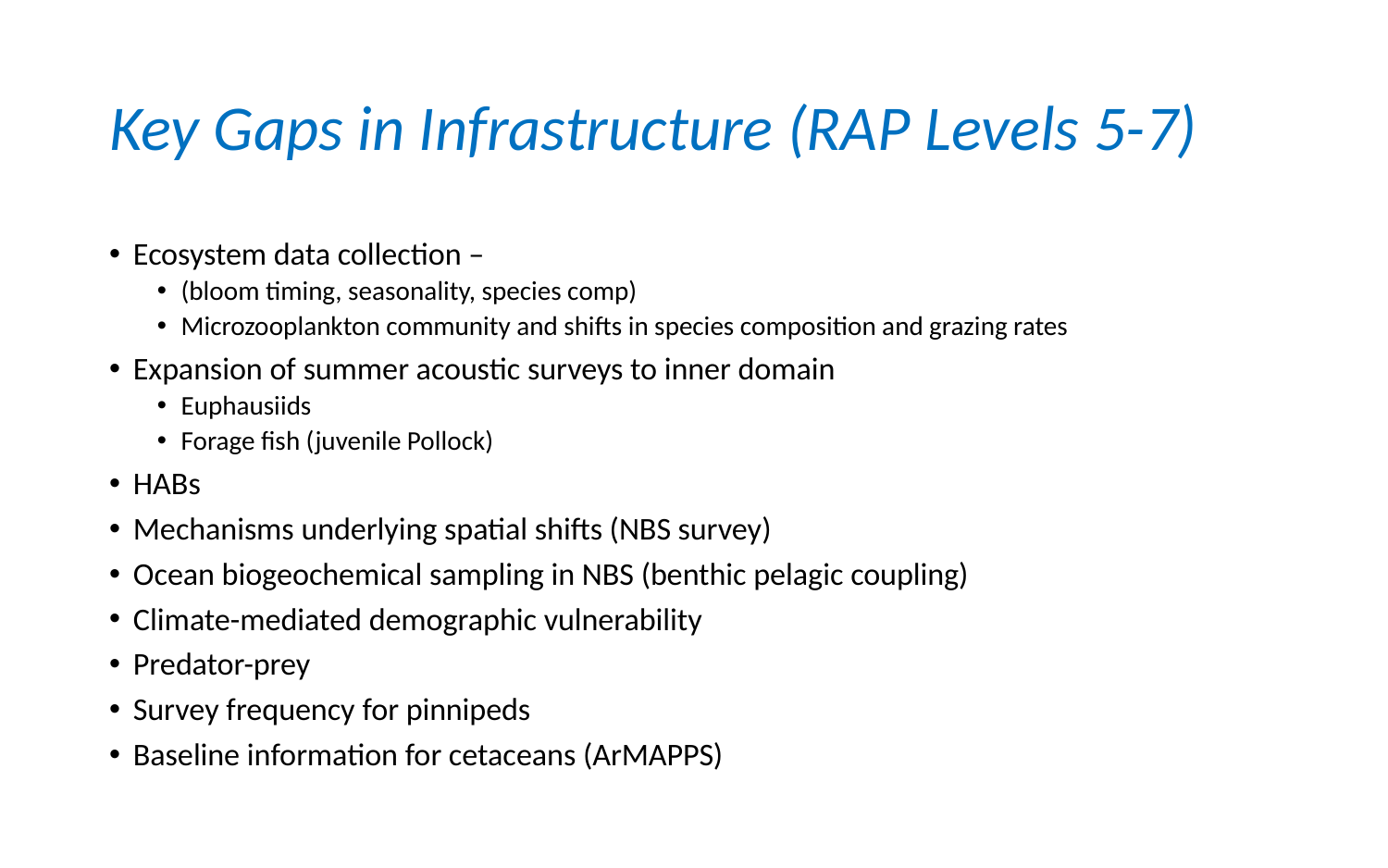

# Key Gaps in Infrastructure (RAP Levels 5-7)
Ecosystem data collection –
(bloom timing, seasonality, species comp)
Microzooplankton community and shifts in species composition and grazing rates
Expansion of summer acoustic surveys to inner domain
Euphausiids
Forage fish (juvenile Pollock)
HABs
Mechanisms underlying spatial shifts (NBS survey)
Ocean biogeochemical sampling in NBS (benthic pelagic coupling)
Climate-mediated demographic vulnerability
Predator-prey
Survey frequency for pinnipeds
Baseline information for cetaceans (ArMAPPS)